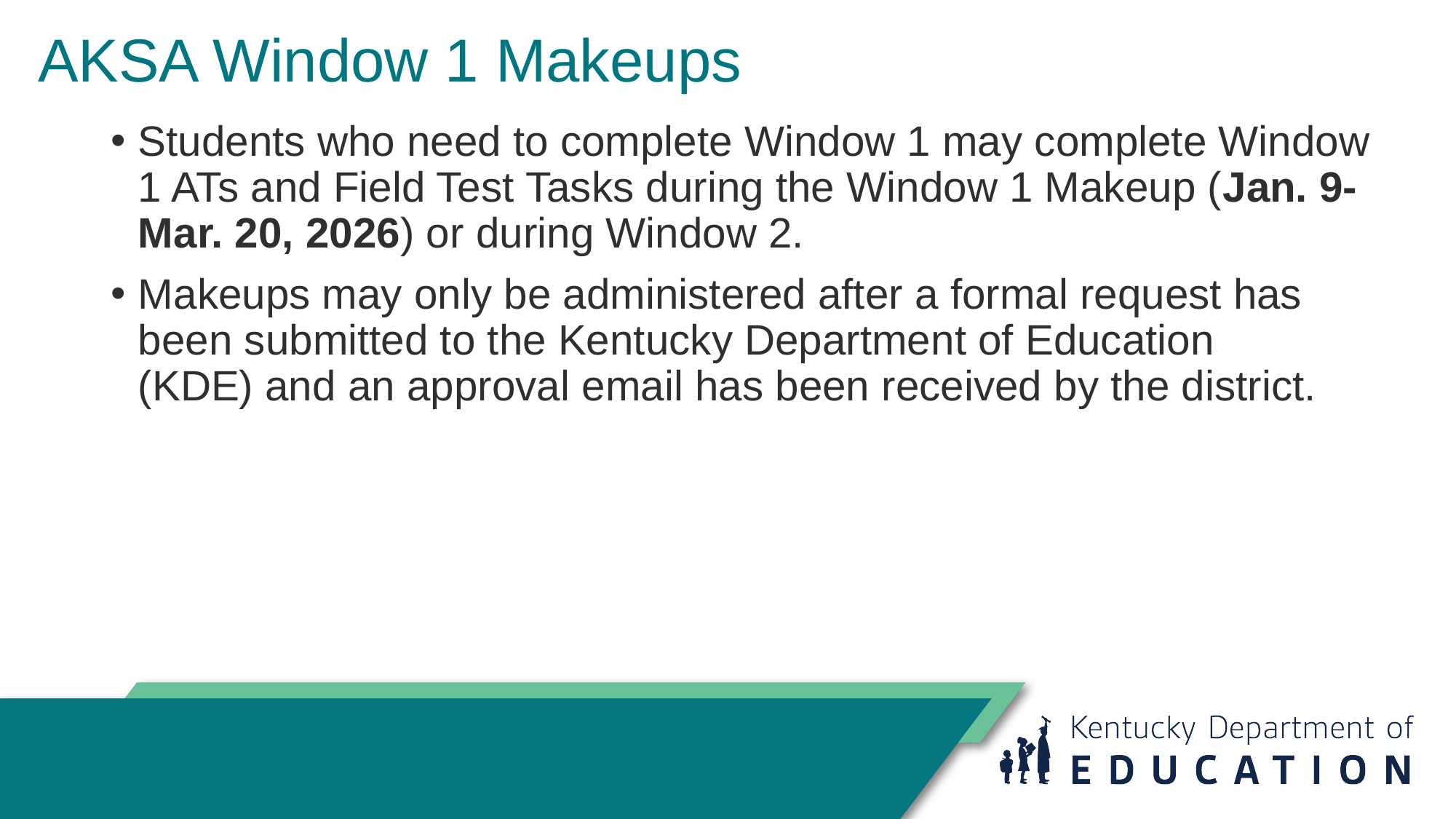

# AKSA Window 1 Makeups
Students who need to complete Window 1 may complete Window 1 ATs and Field Test Tasks during the Window 1 Makeup (Jan. 9-Mar. 20, 2026) or during Window 2.
Makeups may only be administered after a formal request has been submitted to the Kentucky Department of Education (KDE) and an approval email has been received by the district.